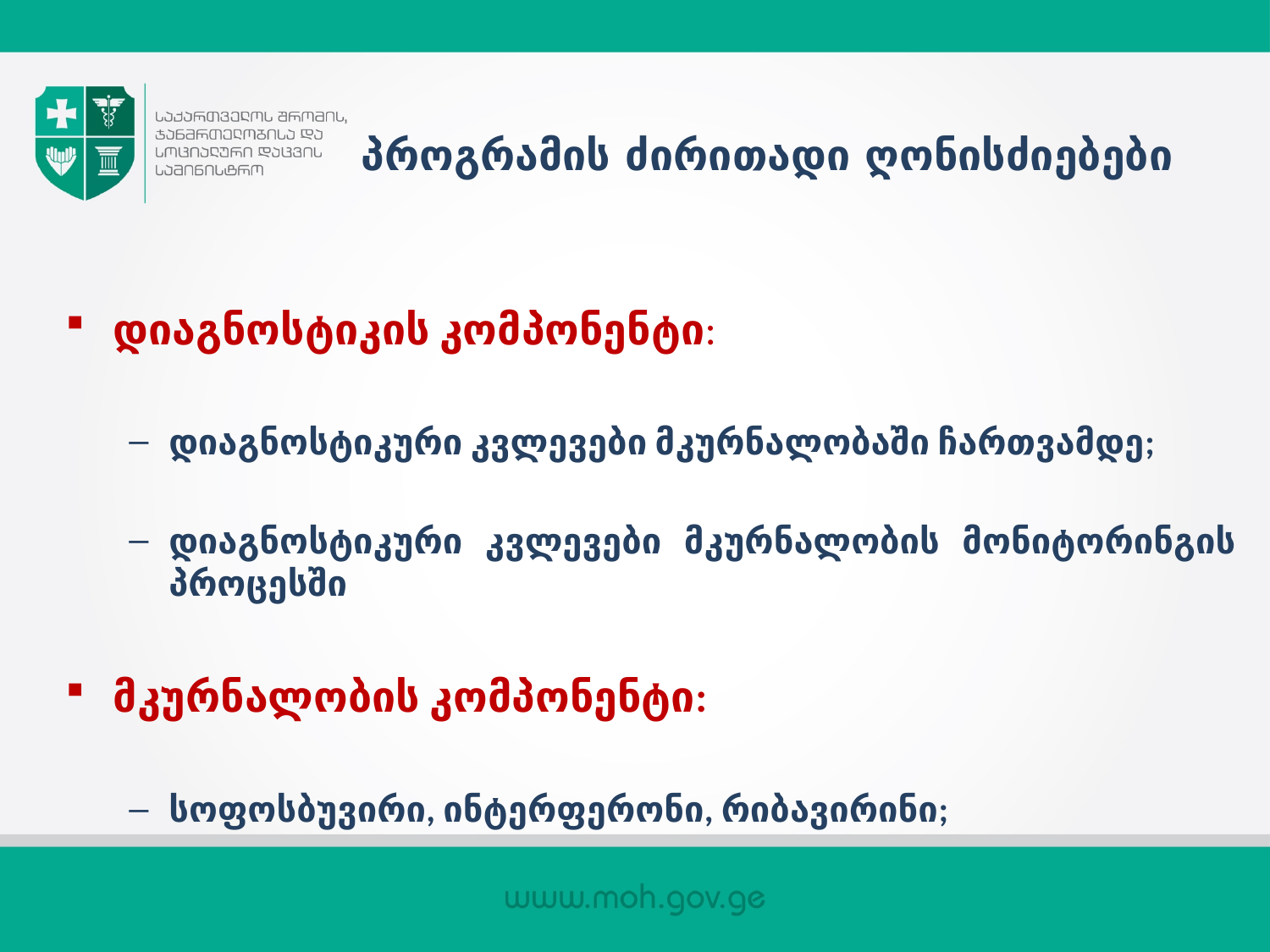

# პროგრამის ძირითადი ღონისძიებები

დიაგნოსტიკის კომპონენტი:

დიაგნოსტიკური კვლევები მკურნალობაში ჩართვამდე;

დიაგნოსტიკური კვლევები მკურნალობის მონიტორინგის პროცესში

მკურნალობის კომპონენტი:

სოფოსბუვირი, ინტერფერონი, რიბავირინი;